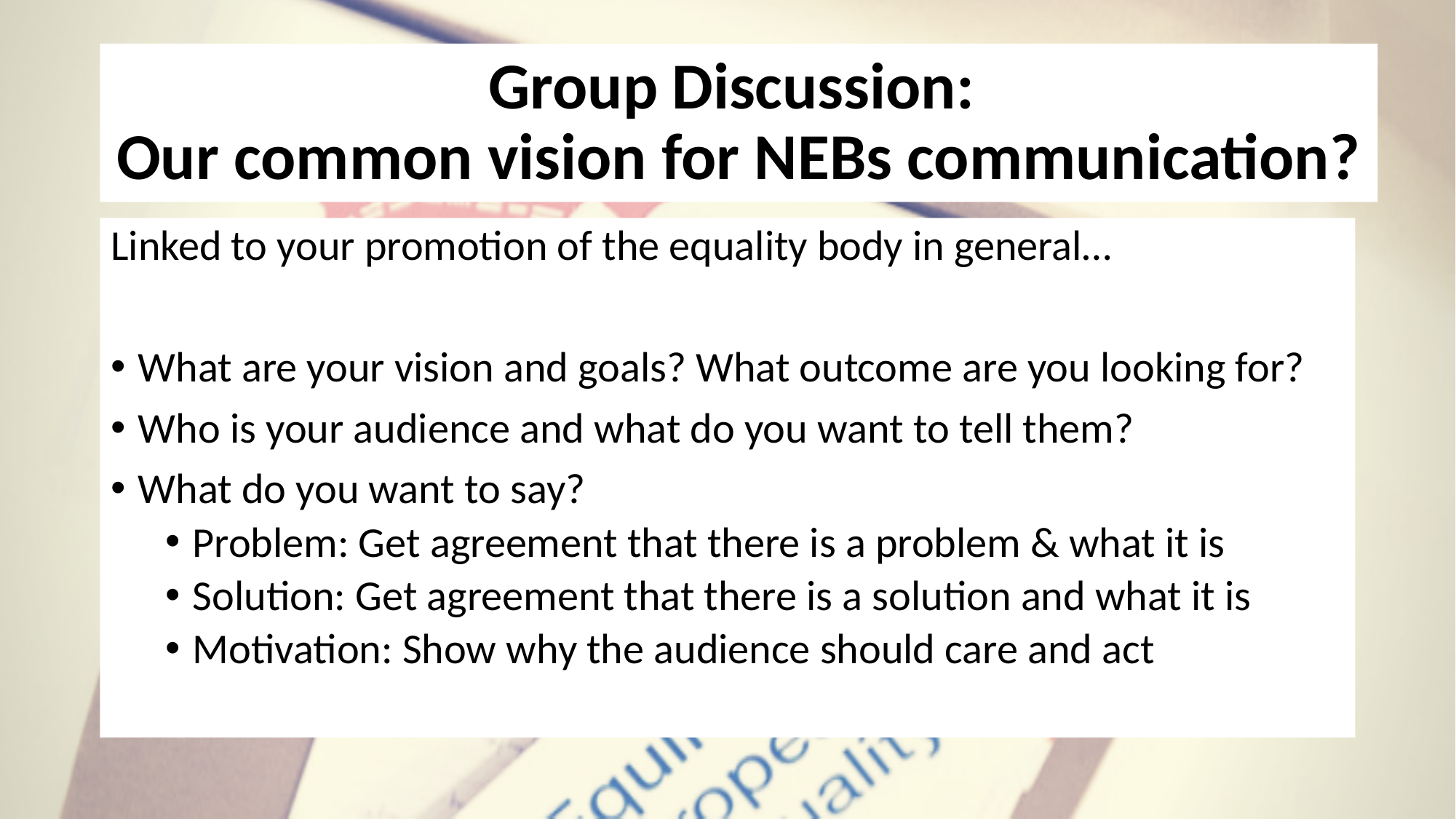

# Group Discussion: Our common vision for NEBs communication?
Linked to your promotion of the equality body in general…

What are your vision and goals? What outcome are you looking for?
Who is your audience and what do you want to tell them?
What do you want to say?
Problem: Get agreement that there is a problem & what it is
Solution: Get agreement that there is a solution and what it is
Motivation: Show why the audience should care and act